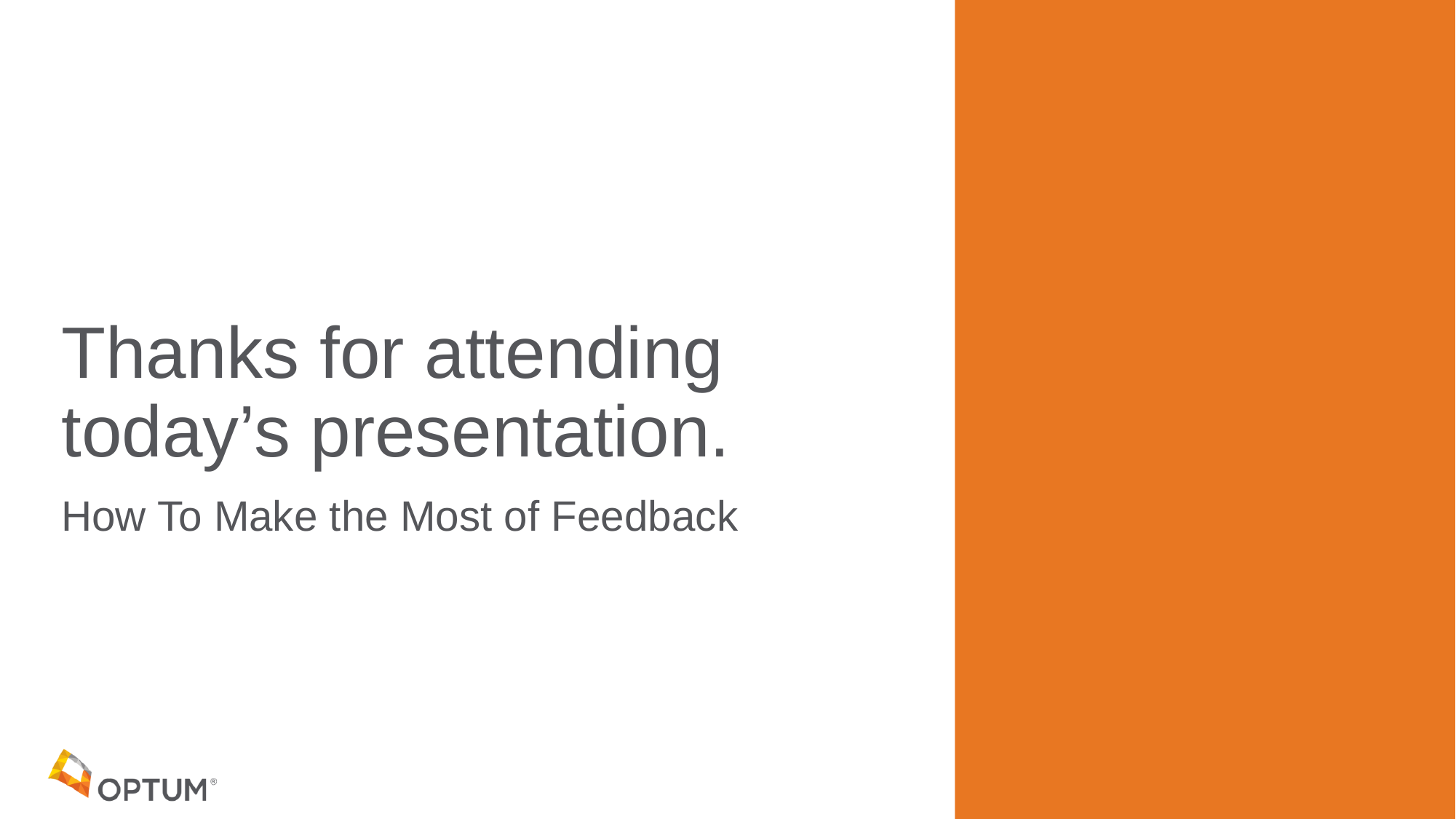

# Thanks for attending today’s presentation.
How To Make the Most of Feedback